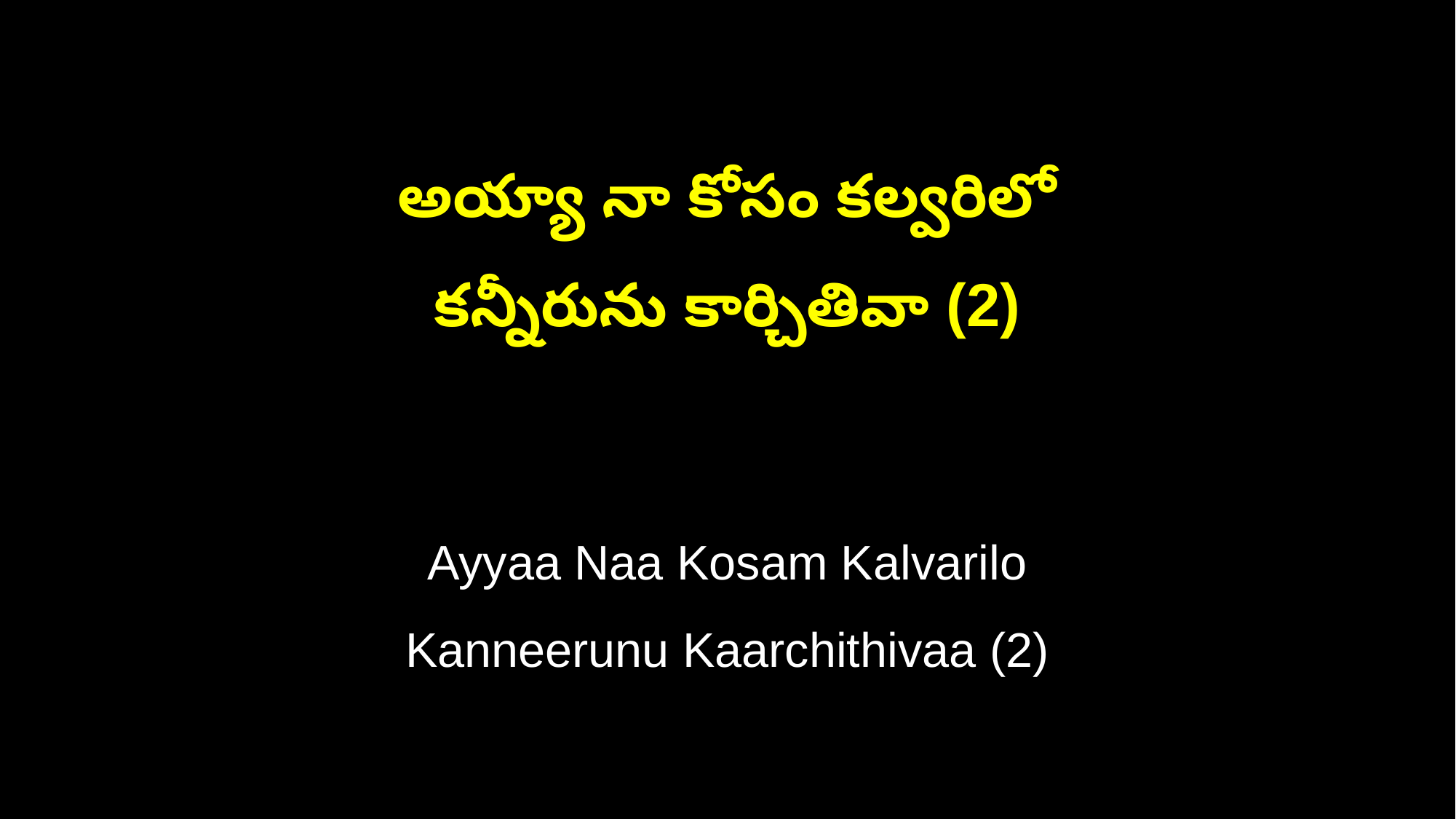

అయ్యా నా కోసం కల్వరిలో
కన్నీరును కార్చితివా (2)
Ayyaa Naa Kosam Kalvarilo
Kanneerunu Kaarchithivaa (2)